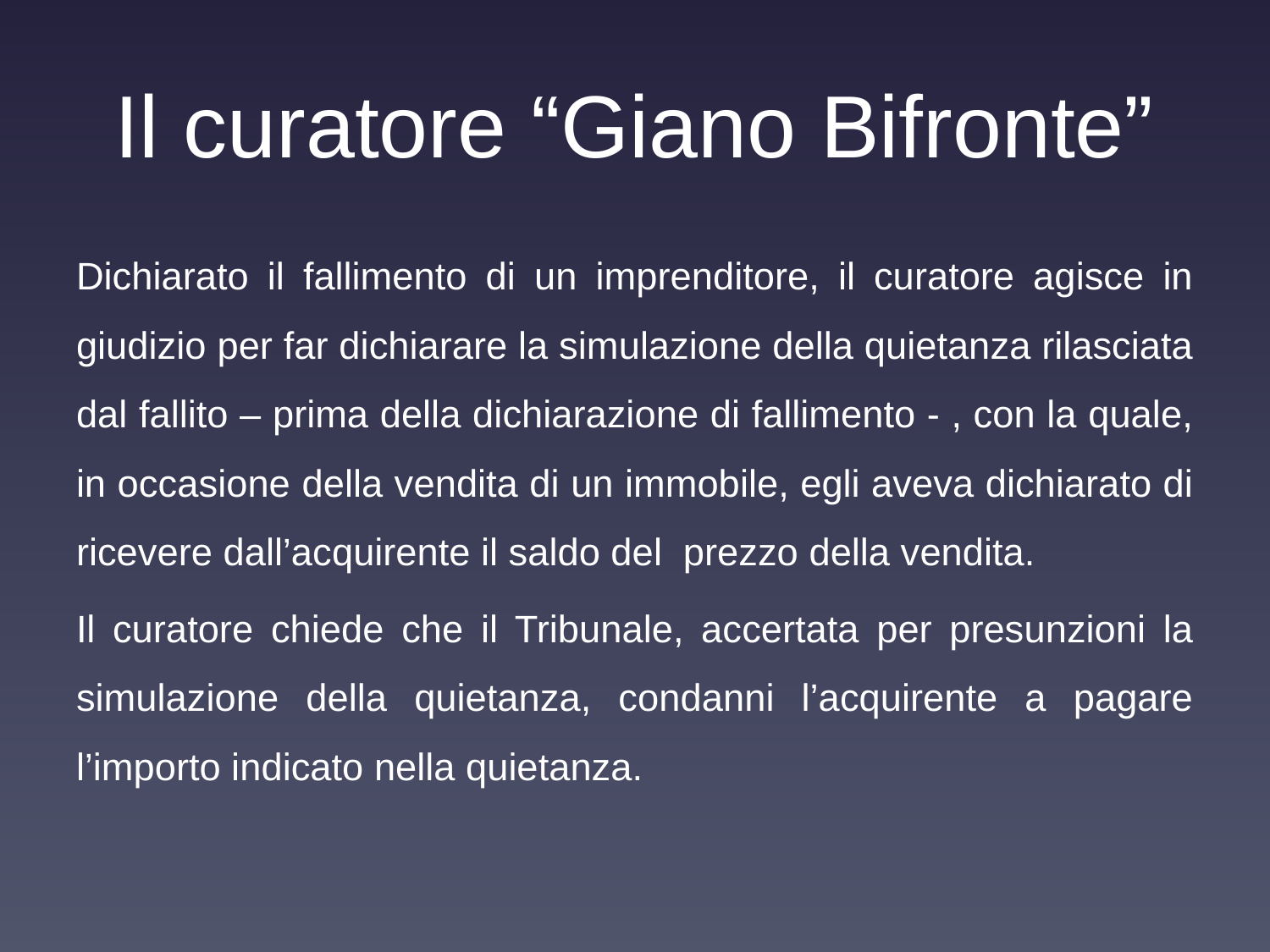

# Il curatore “Giano Bifronte”
Dichiarato il fallimento di un imprenditore, il curatore agisce in giudizio per far dichiarare la simulazione della quietanza rilasciata dal fallito – prima della dichiarazione di fallimento - , con la quale, in occasione della vendita di un immobile, egli aveva dichiarato di ricevere dall’acquirente il saldo del  prezzo della vendita.
Il curatore chiede che il Tribunale, accertata per presunzioni la simulazione della quietanza, condanni l’acquirente a pagare l’importo indicato nella quietanza.